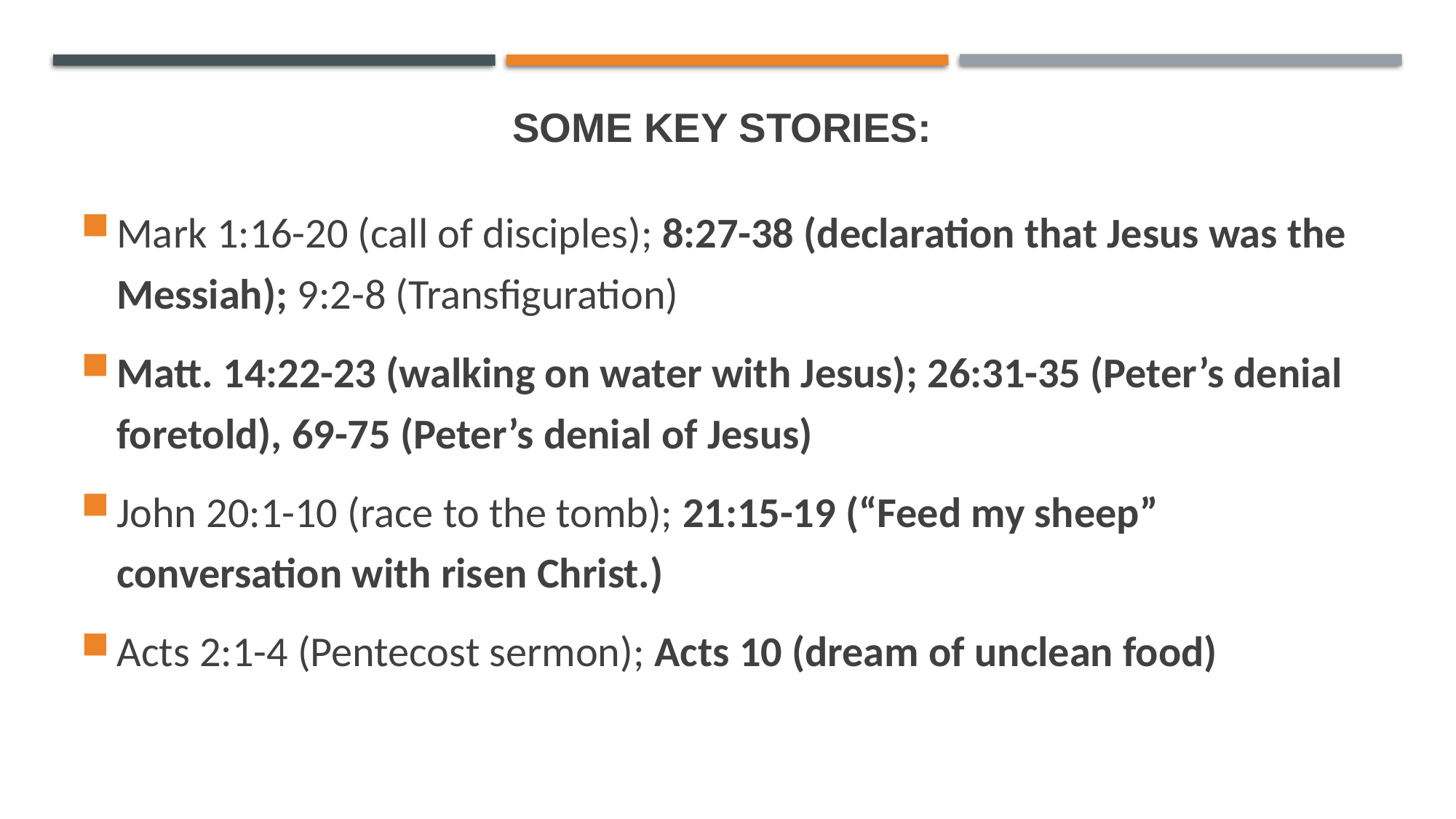

# Some key stories:
Mark 1:16-20 (call of disciples); 8:27-38 (declaration that Jesus was the Messiah); 9:2-8 (Transfiguration)
Matt. 14:22-23 (walking on water with Jesus); 26:31-35 (Peter’s denial foretold), 69-75 (Peter’s denial of Jesus)
John 20:1-10 (race to the tomb); 21:15-19 (“Feed my sheep” conversation with risen Christ.)
Acts 2:1-4 (Pentecost sermon); Acts 10 (dream of unclean food)